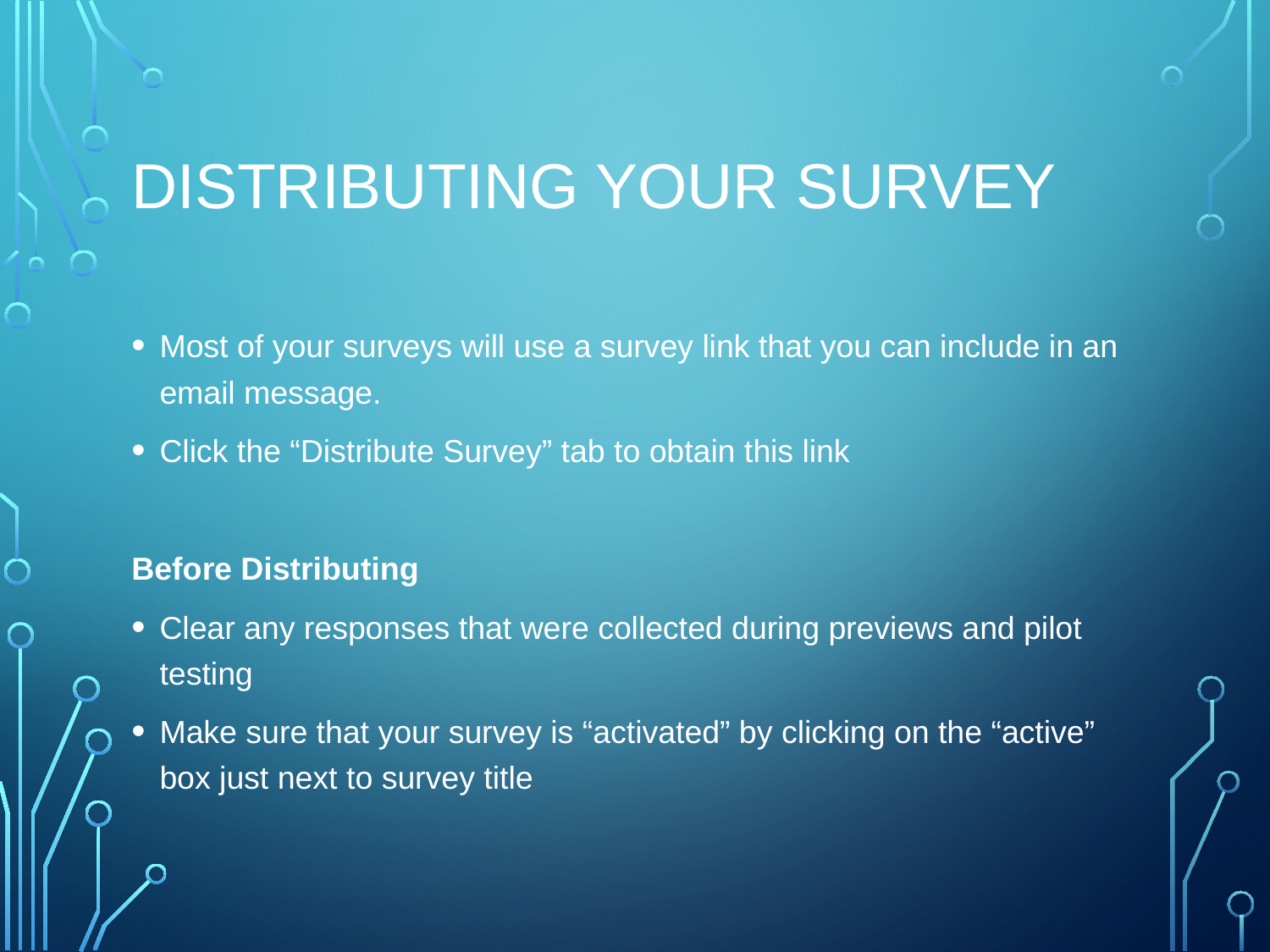

# Distributing Your Survey
Most of your surveys will use a survey link that you can include in an email message.
Click the “Distribute Survey” tab to obtain this link

Before Distributing
Clear any responses that were collected during previews and pilot testing
Make sure that your survey is “activated” by clicking on the “active” box just next to survey title